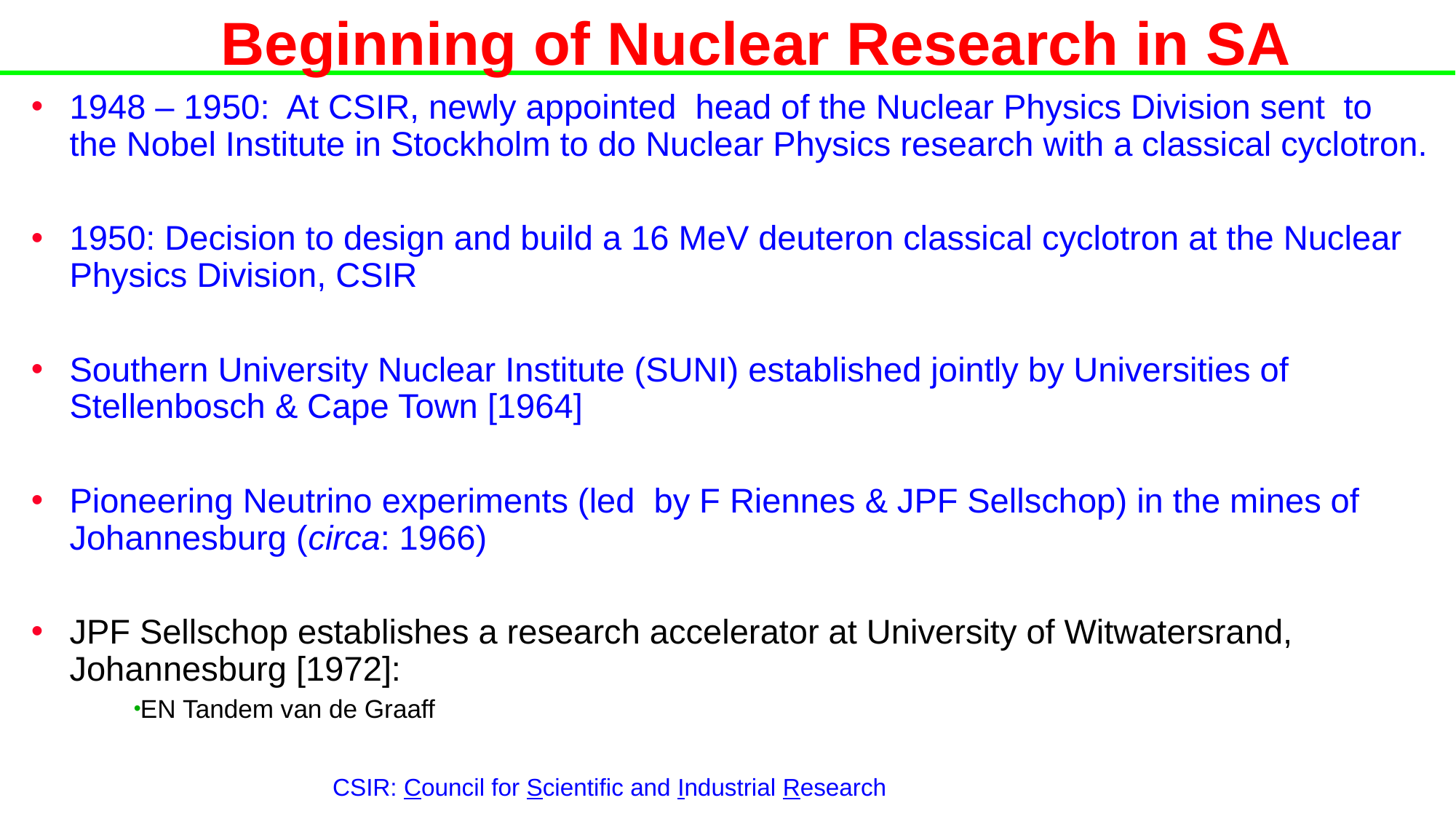

# Beginning of Nuclear Research in SA
1948 – 1950:  At CSIR, newly appointed  head of the Nuclear Physics Division sent  to the Nobel Institute in Stockholm to do Nuclear Physics research with a classical cyclotron.

1950: Decision to design and build a 16 MeV deuteron classical cyclotron at the Nuclear Physics Division, CSIR

Southern University Nuclear Institute (SUNI) established jointly by Universities of Stellenbosch & Cape Town [1964]

Pioneering Neutrino experiments (led  by F Riennes & JPF Sellschop) in the mines of Johannesburg (circa: 1966)

JPF Sellschop establishes a research accelerator at University of Witwatersrand, Johannesburg [1972]:
EN Tandem van de Graaff

CSIR: Council for Scientific and Industrial Research